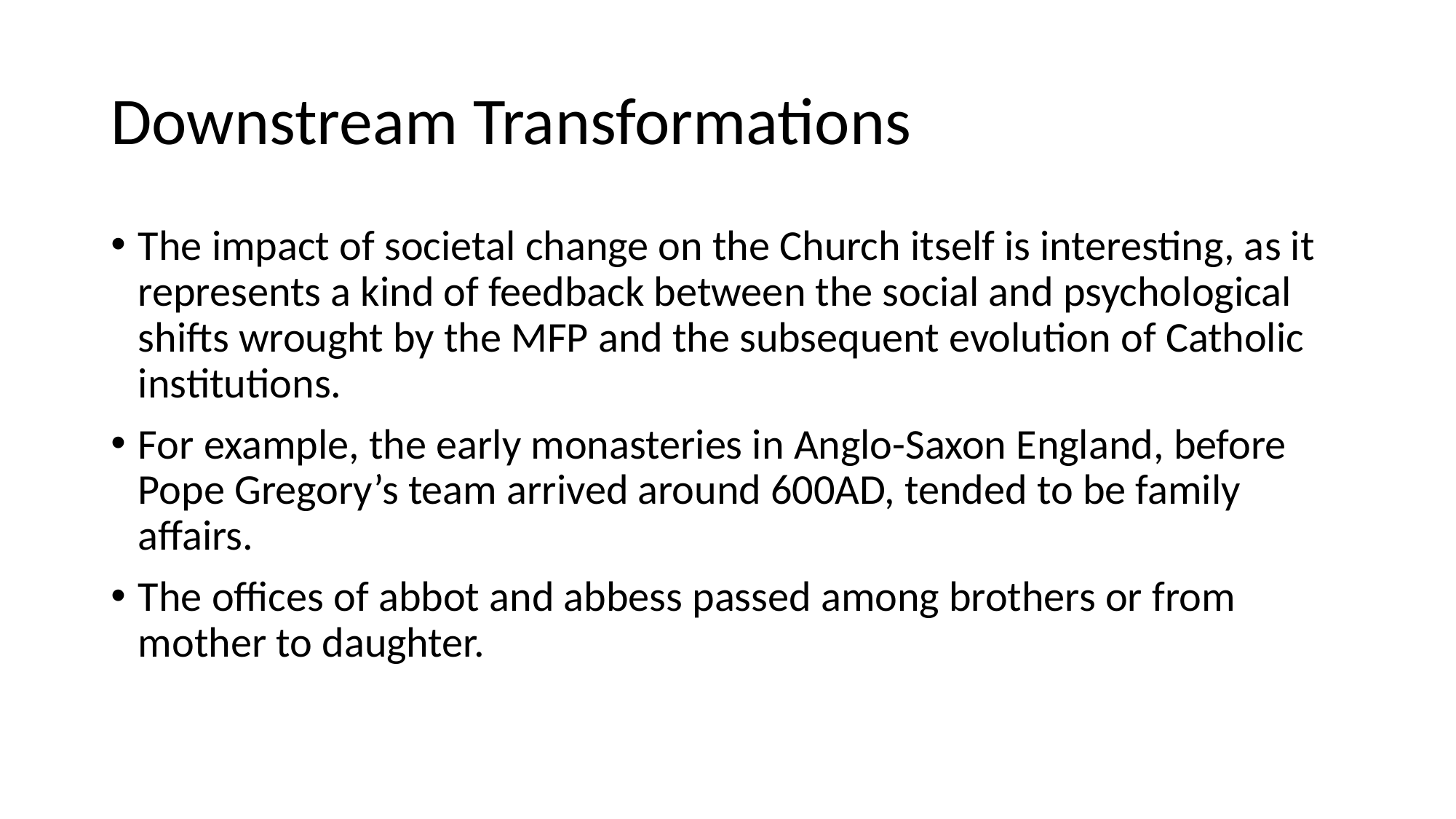

# Downstream Transformations
The impact of societal change on the Church itself is interesting, as it represents a kind of feedback between the social and psychological shifts wrought by the MFP and the subsequent evolution of Catholic institutions.
For example, the early monasteries in Anglo-Saxon England, before Pope Gregory’s team arrived around 600AD, tended to be family affairs.
The offices of abbot and abbess passed among brothers or from mother to daughter.